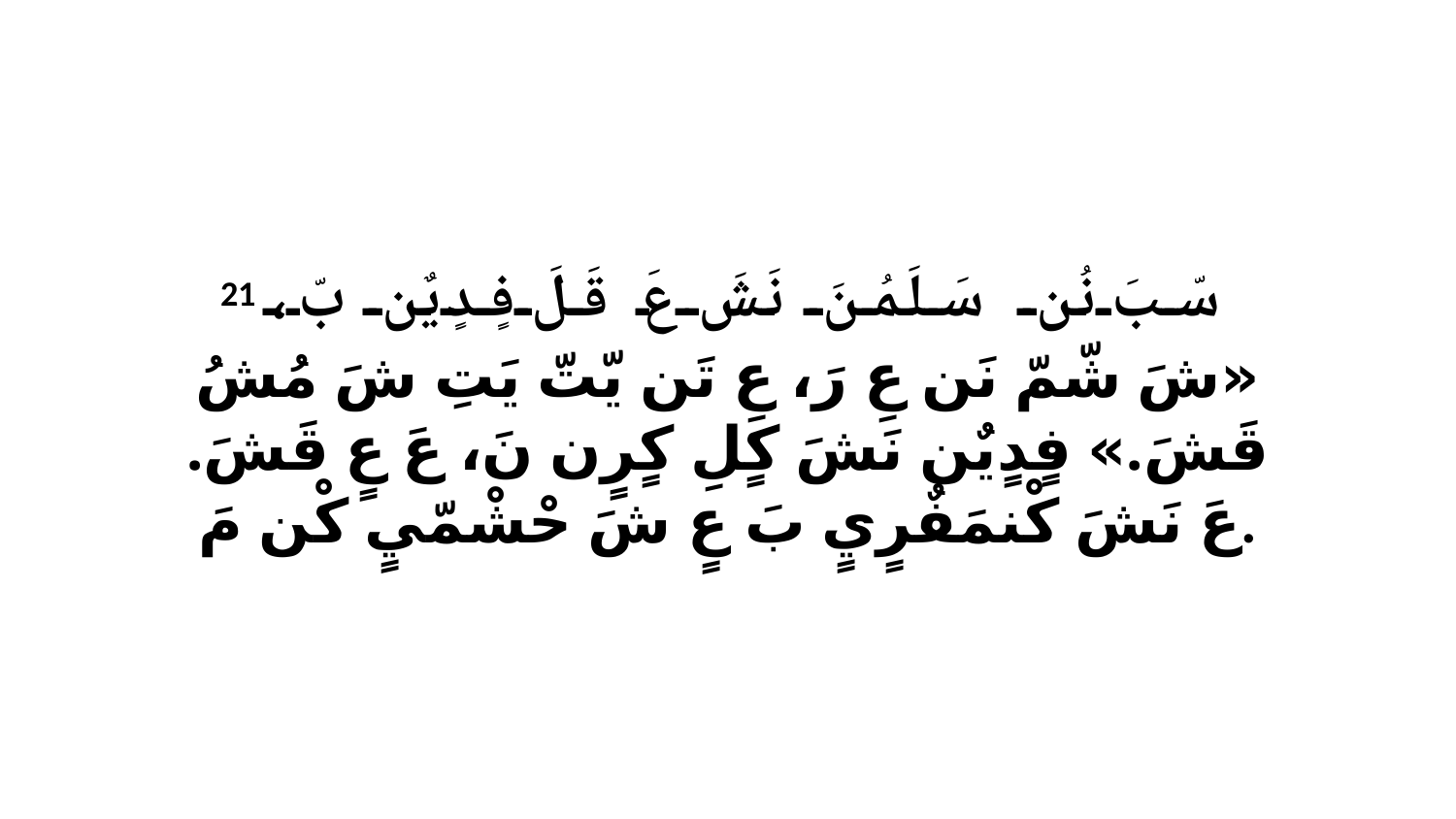

21 سّبَ نُن سَلَمُنَ نَشَ عَ قَلَ فٍدٍيٌن بّ، «شَ شّمّ نَن عِ رَ، عِ تَن يّتّ يَتِ شَ مُشُ قَشَ.» فٍدٍيٌن نَشَ كٍلِ كٍرٍن نَ، عَ عٍ قَشَ. عَ نَشَ كْنمَفٌرٍيٍ بَ عٍ شَ حْشْمّيٍ كْن مَ.